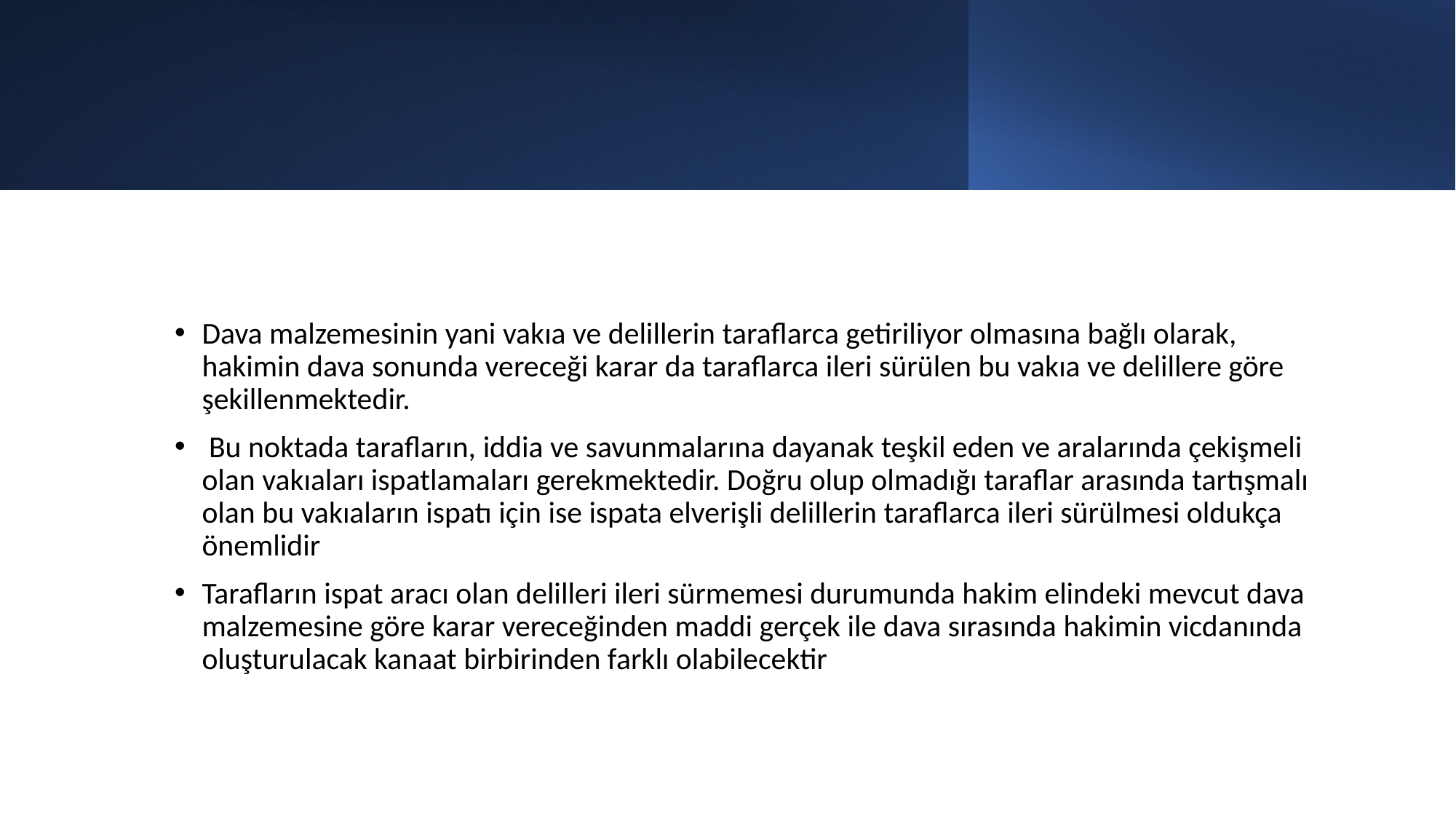

#
Dava malzemesinin yani vakıa ve delillerin taraflarca getiriliyor olmasına bağlı olarak, hakimin dava sonunda vereceği karar da taraflarca ileri sürülen bu vakıa ve delillere göre şekillenmektedir.
 Bu noktada tarafların, iddia ve savunmalarına dayanak teşkil eden ve aralarında çekişmeli olan vakıaları ispatlamaları gerekmektedir. Doğru olup olmadığı taraflar arasında tartışmalı olan bu vakıaların ispatı için ise ispata elverişli delillerin taraflarca ileri sürülmesi oldukça önemlidir
Tarafların ispat aracı olan delilleri ileri sürmemesi durumunda hakim elindeki mevcut dava malzemesine göre karar vereceğinden maddi gerçek ile dava sırasında hakimin vicdanında oluşturulacak kanaat birbirinden farklı olabilecektir